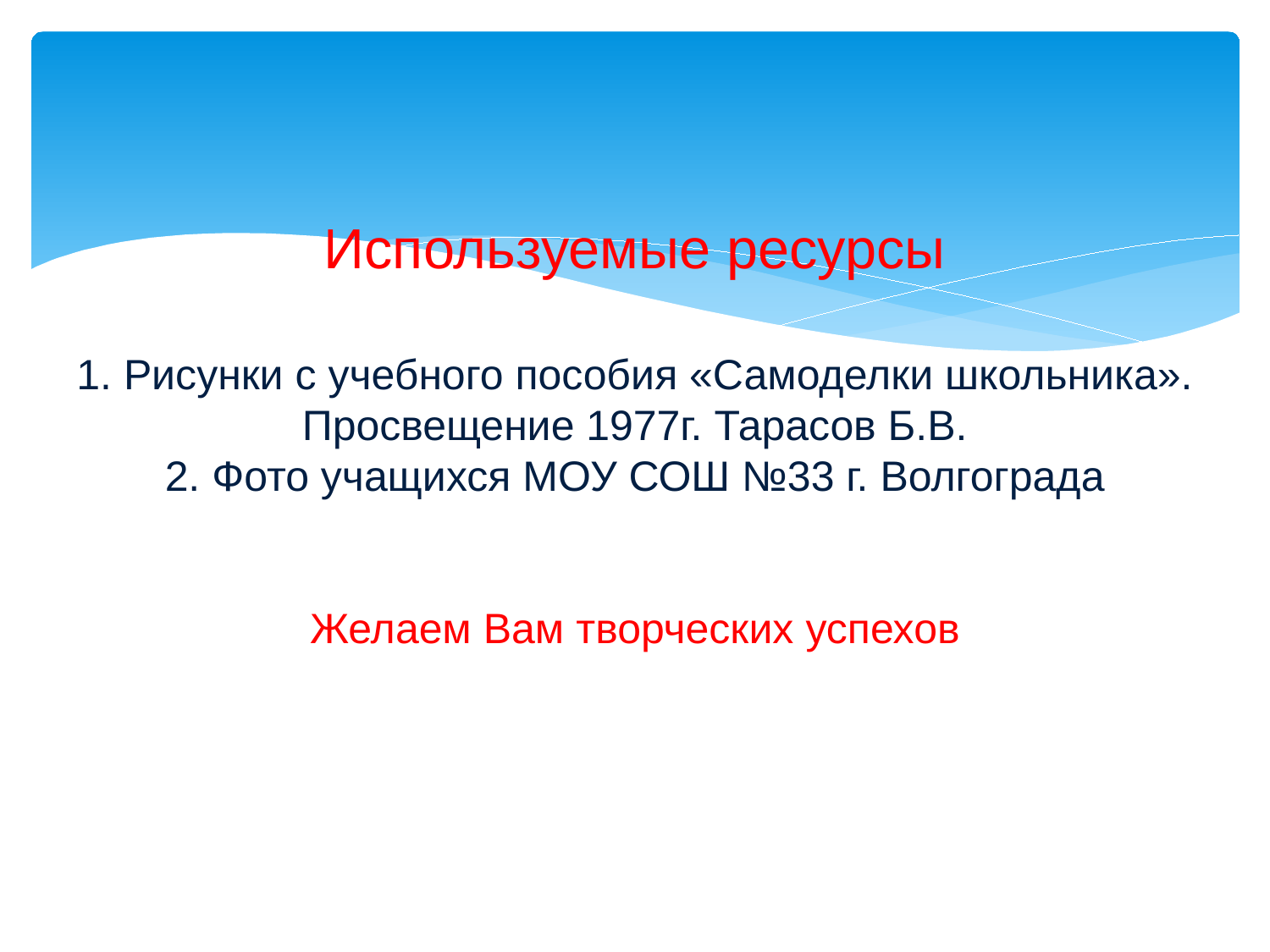

# Используемые ресурсы 1. Рисунки с учебного пособия «Самоделки школьника». Просвещение 1977г. Тарасов Б.В. 2. Фото учащихся МОУ СОШ №33 г. Волгограда Желаем Вам творческих успехов